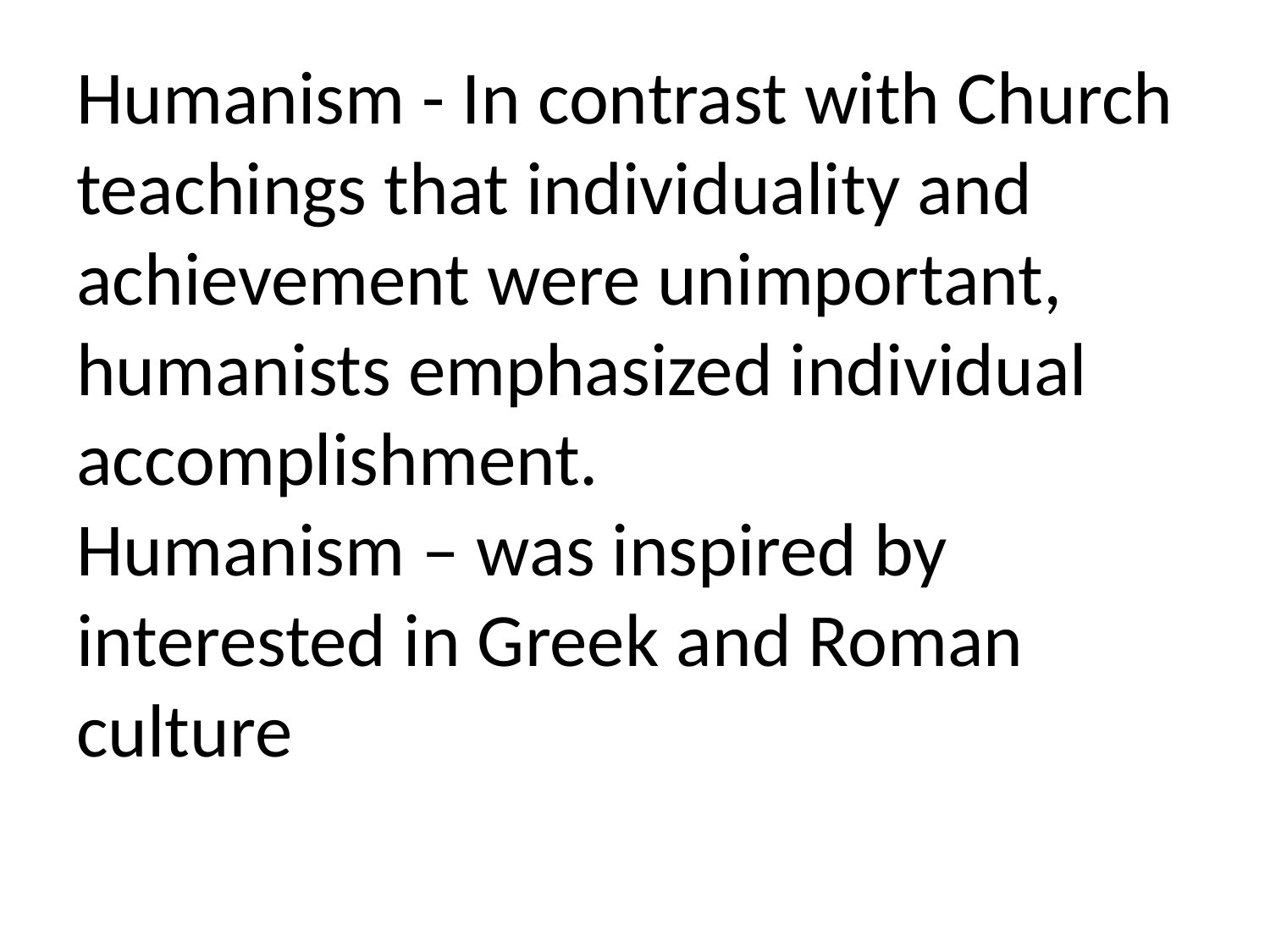

# Humanism - In contrast with Church teachings that individuality and achievement were unimportant, humanists emphasized individual accomplishment. Humanism – was inspired by interested in Greek and Roman culture